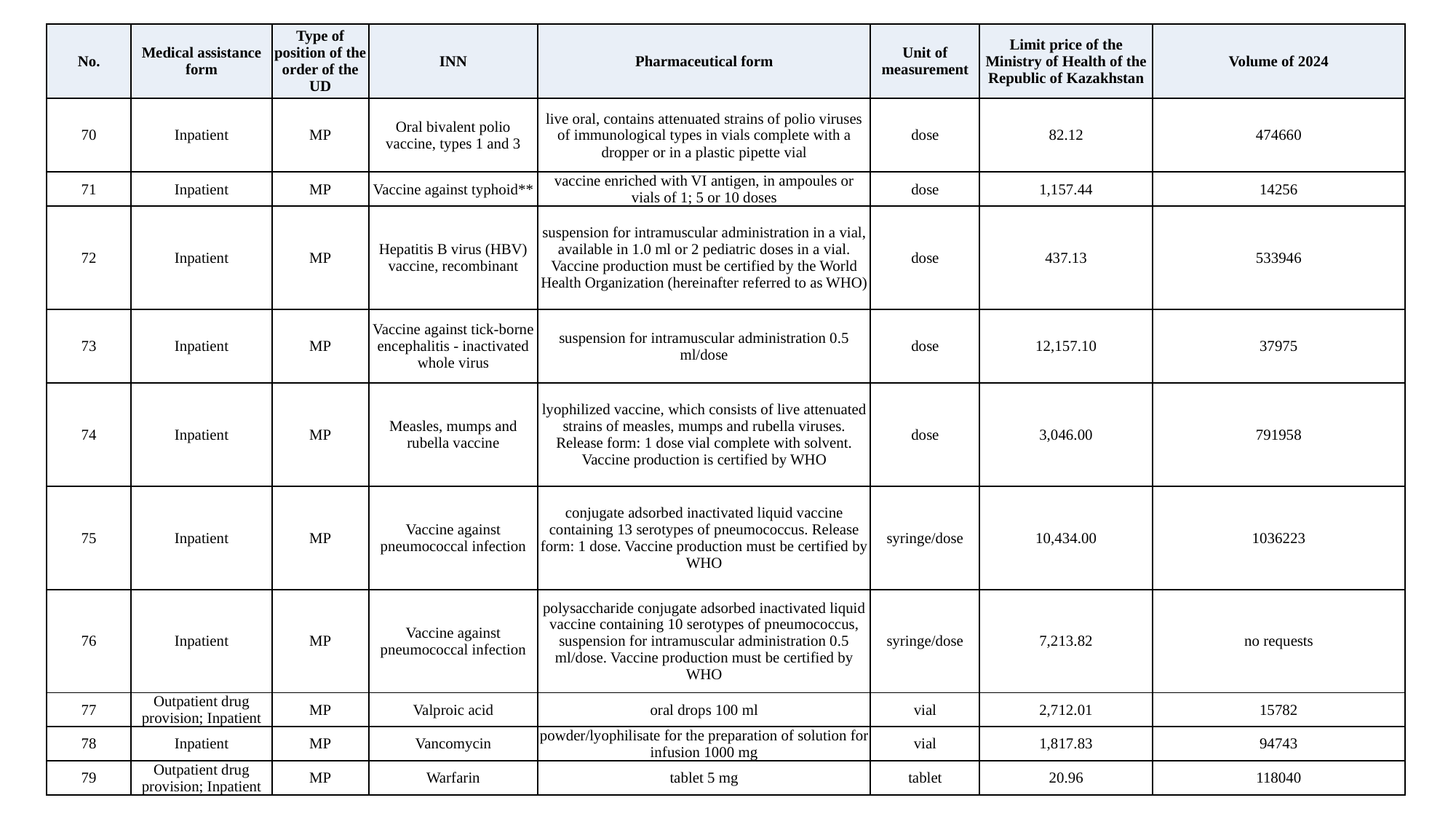

| No. | Medical assistance form | Type of position of the order of the UD | INN | Pharmaceutical form | Unit of measurement | Limit price of the Ministry of Health of the Republic of Kazakhstan | Volume of 2024 |
| --- | --- | --- | --- | --- | --- | --- | --- |
| 70 | Inpatient | MP | Oral bivalent polio vaccine, types 1 and 3 | live oral, contains attenuated strains of polio viruses of immunological types in vials complete with a dropper or in a plastic pipette vial | dose | 82.12 | 474660 |
| 71 | Inpatient | MP | Vaccine against typhoid\*\* | vaccine enriched with VI antigen, in ampoules or vials of 1; 5 or 10 doses | dose | 1,157.44 | 14256 |
| 72 | Inpatient | MP | Hepatitis B virus (HBV) vaccine, recombinant | suspension for intramuscular administration in a vial, available in 1.0 ml or 2 pediatric doses in a vial. Vaccine production must be certified by the World Health Organization (hereinafter referred to as WHO) | dose | 437.13 | 533946 |
| 73 | Inpatient | MP | Vaccine against tick-borne encephalitis - inactivated whole virus | suspension for intramuscular administration 0.5 ml/dose | dose | 12,157.10 | 37975 |
| 74 | Inpatient | MP | Measles, mumps and rubella vaccine | lyophilized vaccine, which consists of live attenuated strains of measles, mumps and rubella viruses. Release form: 1 dose vial complete with solvent. Vaccine production is certified by WHO | dose | 3,046.00 | 791958 |
| 75 | Inpatient | MP | Vaccine against pneumococcal infection | conjugate adsorbed inactivated liquid vaccine containing 13 serotypes of pneumococcus. Release form: 1 dose. Vaccine production must be certified by WHO | syringe/dose | 10,434.00 | 1036223 |
| 76 | Inpatient | MP | Vaccine against pneumococcal infection | polysaccharide conjugate adsorbed inactivated liquid vaccine containing 10 serotypes of pneumococcus, suspension for intramuscular administration 0.5 ml/dose. Vaccine production must be certified by WHO | syringe/dose | 7,213.82 | no requests |
| 77 | Outpatient drug provision; Inpatient | MP | Valproic acid | oral drops 100 ml | vial | 2,712.01 | 15782 |
| 78 | Inpatient | MP | Vancomycin | powder/lyophilisate for the preparation of solution for infusion 1000 mg | vial | 1,817.83 | 94743 |
| 79 | Outpatient drug provision; Inpatient | MP | Warfarin | tablet 5 mg | tablet | 20.96 | 118040 |